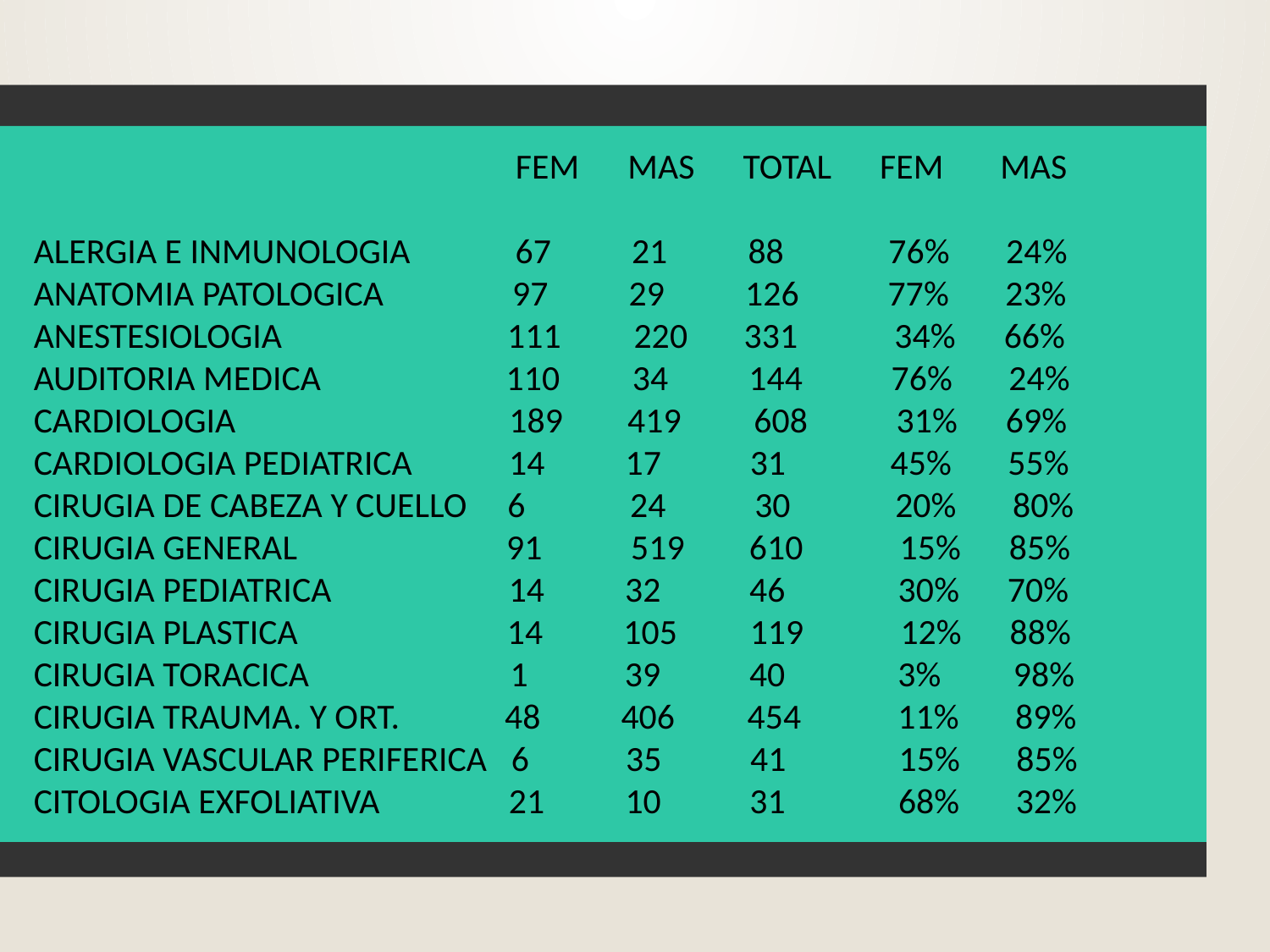

FEM      MAS      TOTAL      FEM       MAS

ALERGIA E INMUNOLOGIA             67          21          88             76%       24%
ANATOMIA PATOLOGICA                97          29          126           77%       23%
ANESTESIOLOGIA                            111         220       331            34%      66%
AUDITORIA MEDICA                       110         34          144           76%       24%
CARDIOLOGIA                                  189        419         608           31%      69%
CARDIOLOGIA PEDIATRICA            14          17           31             45%       55%
CIRUGIA DE CABEZA Y CUELLO     6             24           30             20%       80%
CIRUGIA GENERAL                          91           519        610            15%      85%
CIRUGIA PEDIATRICA                      14          32           46              30%      70%
CIRUGIA PLASTICA                          14          105         119            12%      88%
CIRUGIA TORACICA                         1            39           40              3%         98%
CIRUGIA TRAUMA. Y ORT.             48          406         454            11%       89%
CIRUGIA VASCULAR PERIFERICA   6            35           41              15%       85%
CITOLOGIA EXFOLIATIVA                21          10           31              68%       32%